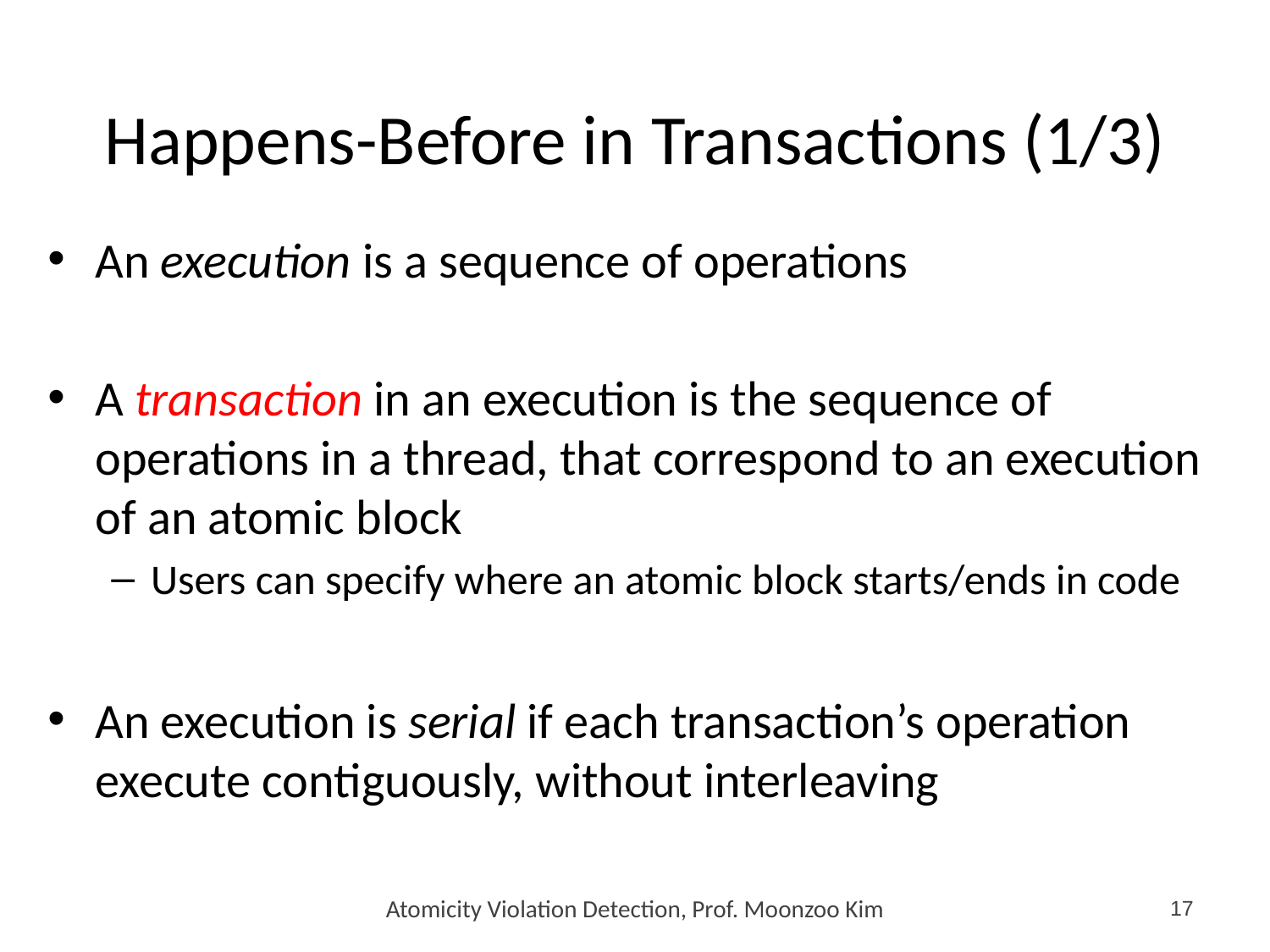

# Happens-Before in Transactions (1/3)
An execution is a sequence of operations

A transaction in an execution is the sequence of operations in a thread, that correspond to an execution of an atomic block
Users can specify where an atomic block starts/ends in code

An execution is serial if each transaction’s operation execute contiguously, without interleaving

Atomicity Violation Detection, Prof. Moonzoo Kim
17